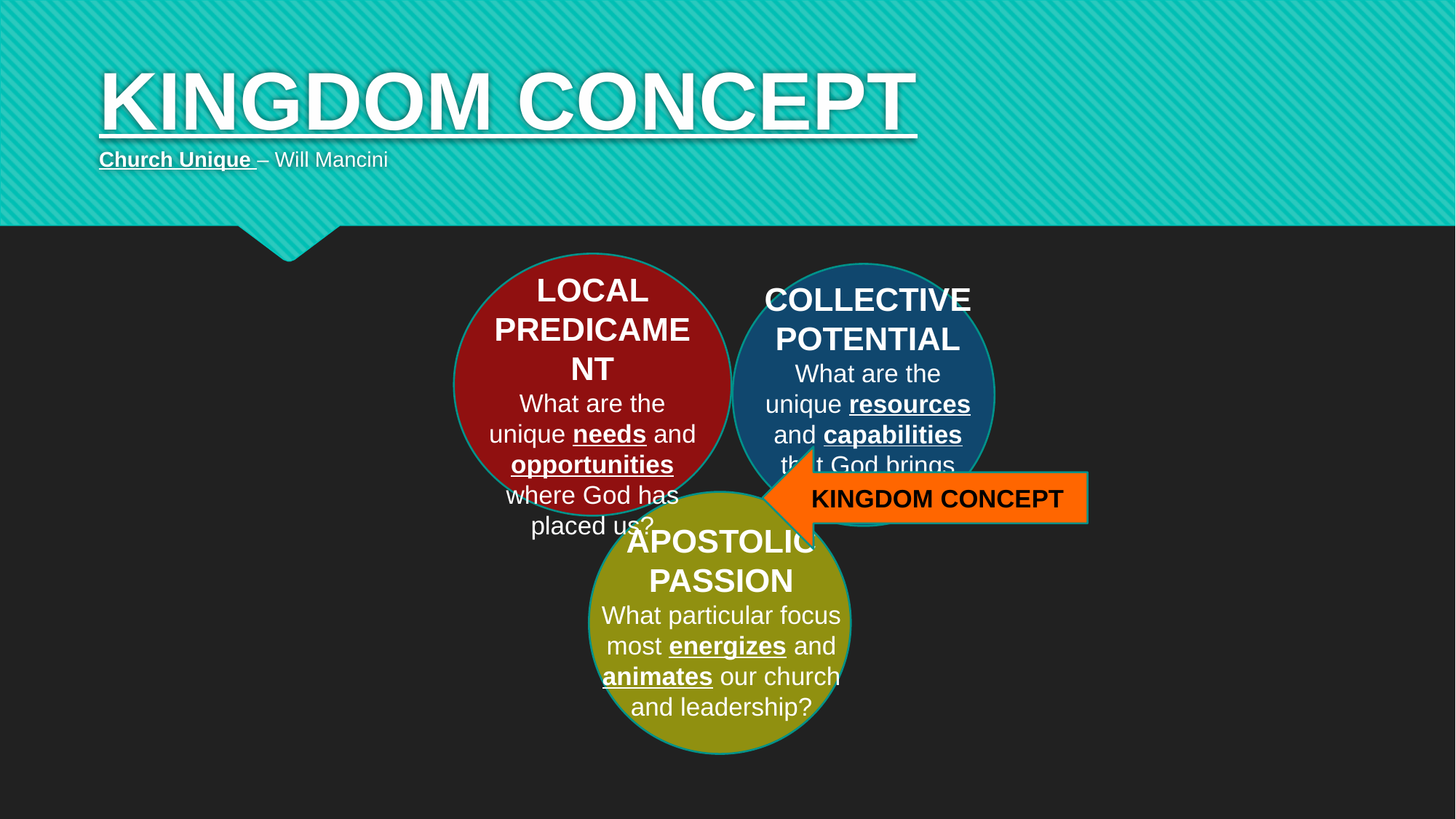

# KINGDOM CONCEPT Church Unique – Will Mancini

LOCAL PREDICAMENT
What are the unique needs and opportunities where God has placed us?

COLLECTIVE POTENTIAL
What are the unique resources and capabilities that God brings together in us?
KINGDOM CONCEPT

APOSTOLIC PASSION
What particular focus most energizes and animates our church and leadership?